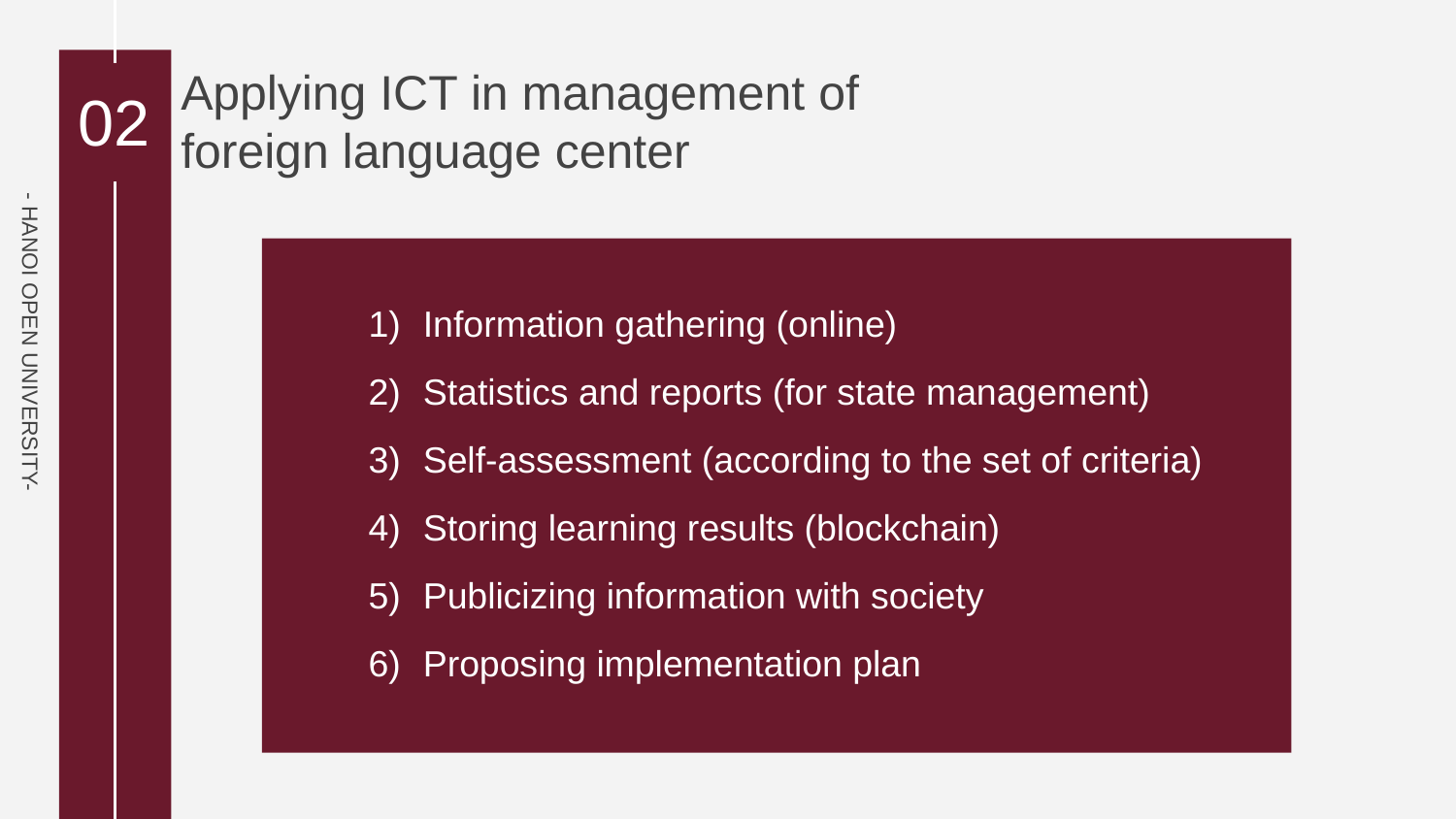

02
Applying ICT in management of foreign language center

Information gathering (online)
Statistics and reports (for state management)
Self-assessment (according to the set of criteria)
Storing learning results (blockchain)
Publicizing information with society
Proposing implementation plan